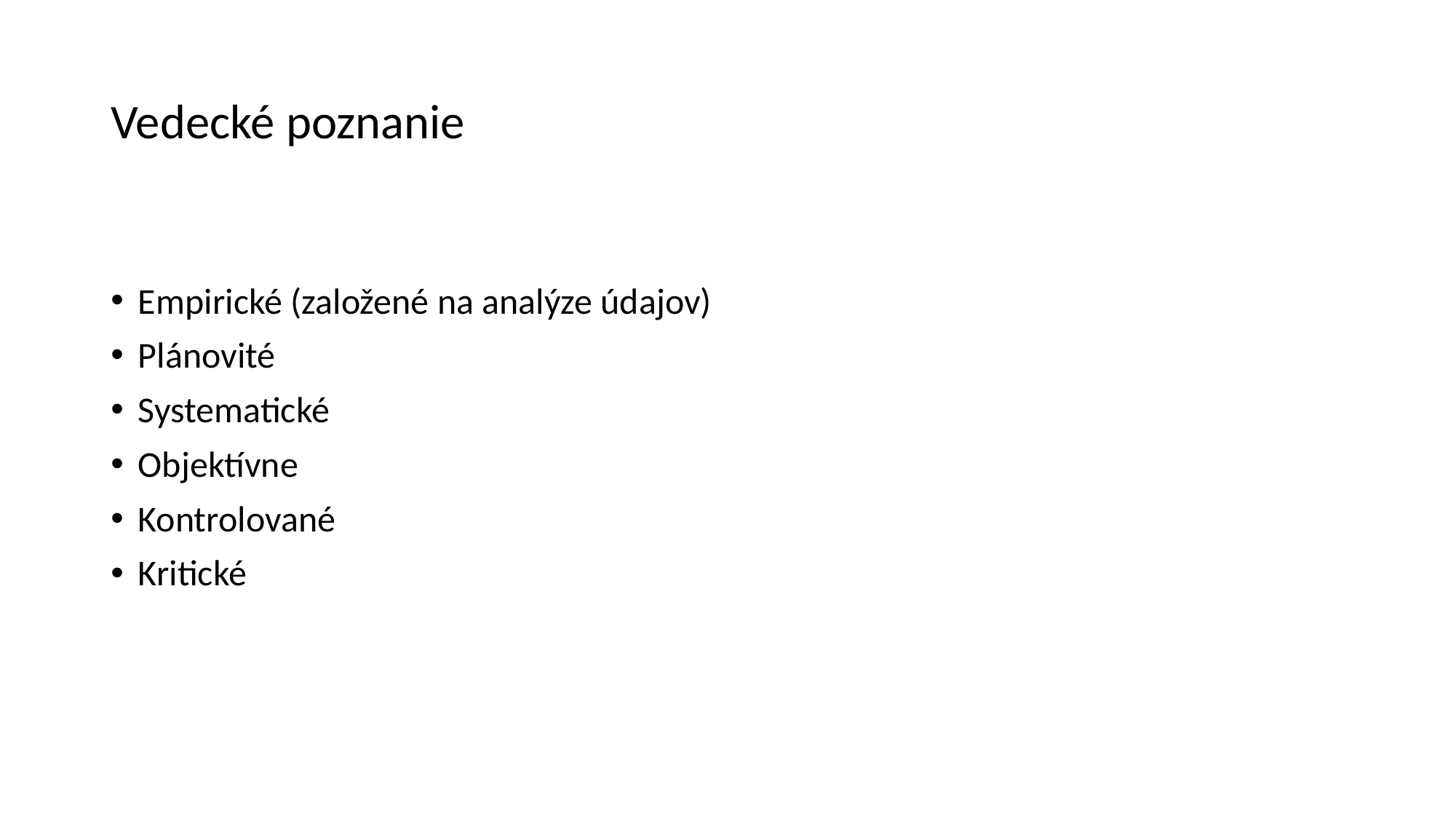

# Vedecké poznanie

Empirické (založené na analýze údajov)
Plánovité
Systematické
Objektívne
Kontrolované
Kritické